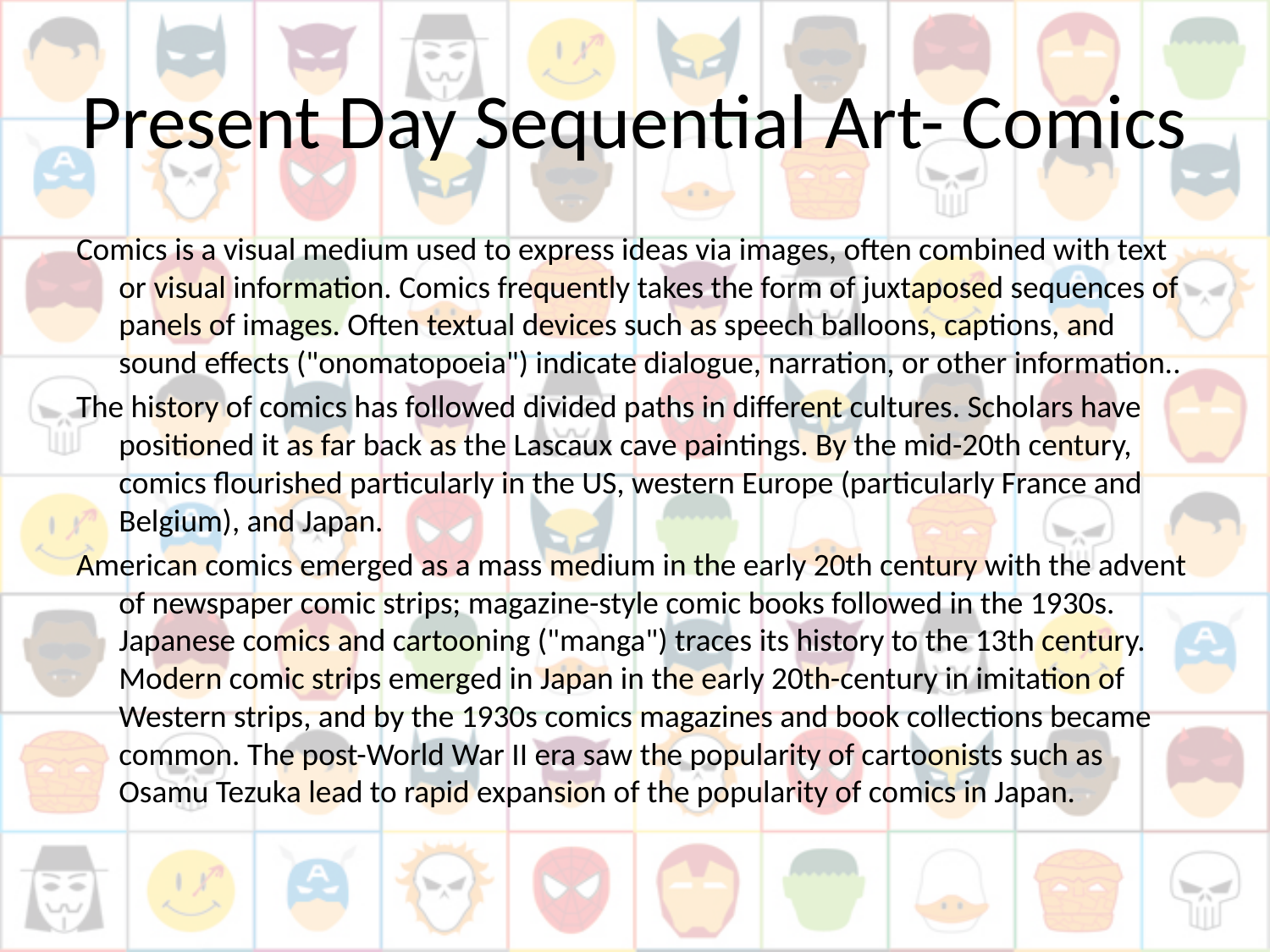

# Present Day Sequential Art- Comics
Comics is a visual medium used to express ideas via images, often combined with text or visual information. Comics frequently takes the form of juxtaposed sequences of panels of images. Often textual devices such as speech balloons, captions, and sound effects ("onomatopoeia") indicate dialogue, narration, or other information..
The history of comics has followed divided paths in different cultures. Scholars have positioned it as far back as the Lascaux cave paintings. By the mid-20th century, comics flourished particularly in the US, western Europe (particularly France and Belgium), and Japan.
American comics emerged as a mass medium in the early 20th century with the advent of newspaper comic strips; magazine-style comic books followed in the 1930s. Japanese comics and cartooning ("manga") traces its history to the 13th century. Modern comic strips emerged in Japan in the early 20th-century in imitation of Western strips, and by the 1930s comics magazines and book collections became common. The post-World War II era saw the popularity of cartoonists such as Osamu Tezuka lead to rapid expansion of the popularity of comics in Japan.